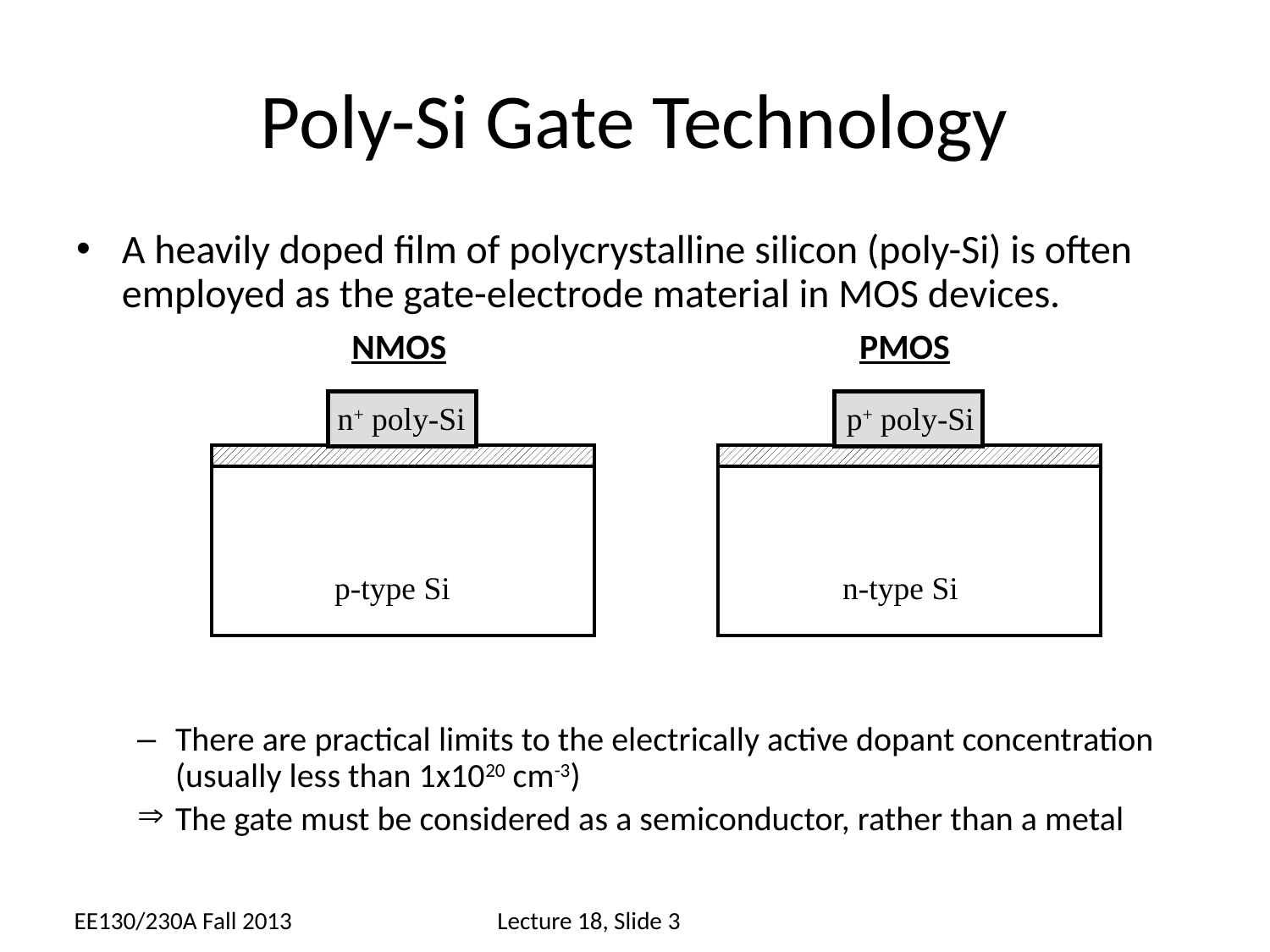

# Poly-Si Gate Technology
A heavily doped film of polycrystalline silicon (poly-Si) is often employed as the gate-electrode material in MOS devices.

There are practical limits to the electrically active dopant concentration (usually less than 1x1020 cm-3)
The gate must be considered as a semiconductor, rather than a metal
NMOS
PMOS

n+ poly-Si

p-type Si

p+ poly-Si

n-type Si
EE130/230A Fall 2013
Lecture 18, Slide 3